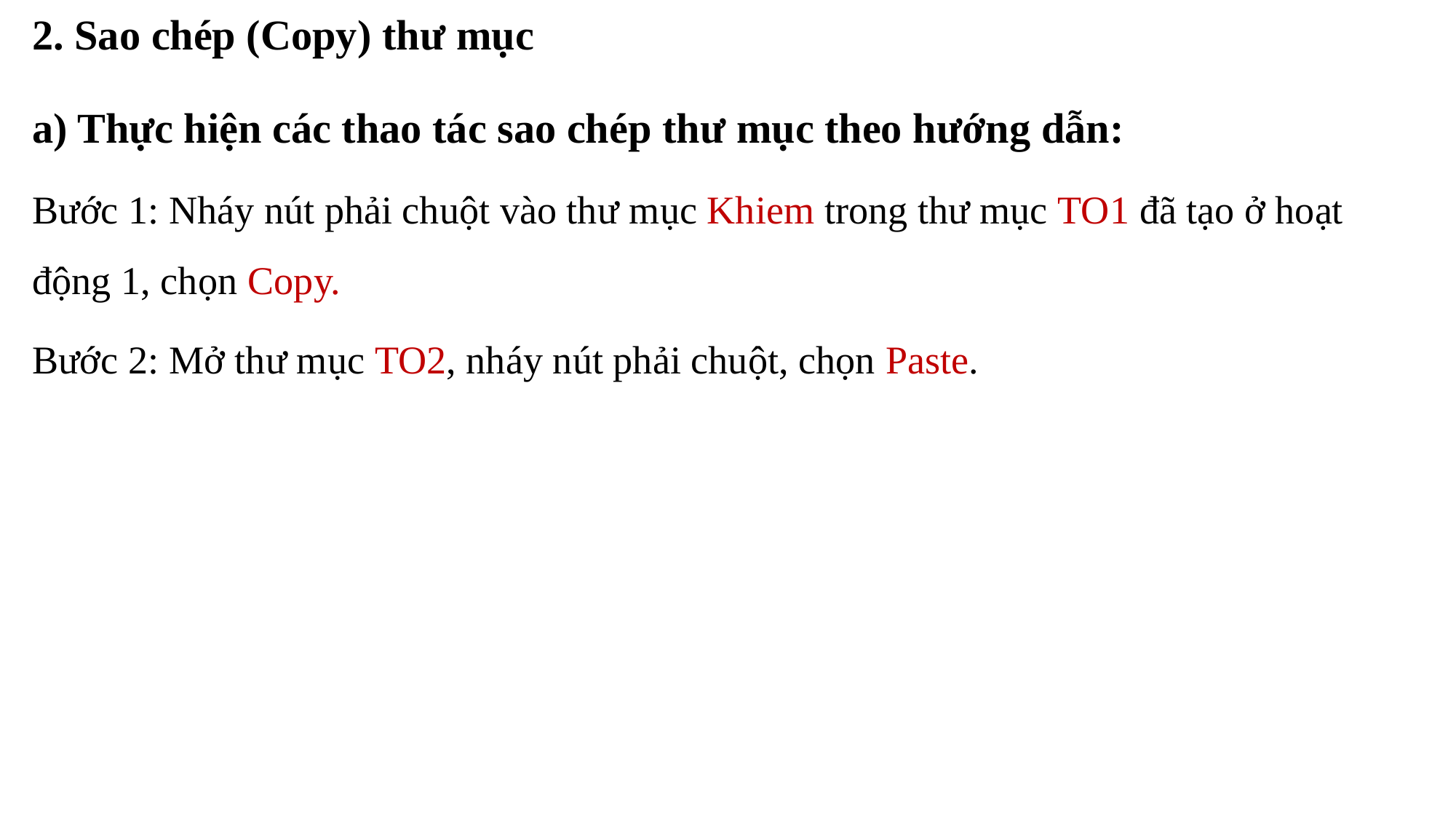

2. Sao chép (Copy) thư mục
a) Thực hiện các thao tác sao chép thư mục theo hướng dẫn:
Bước 1: Nháy nút phải chuột vào thư mục Khiem trong thư mục TO1 đã tạo ở hoạt động 1, chọn Copy.
Bước 2: Mở thư mục TO2, nháy nút phải chuột, chọn Paste.